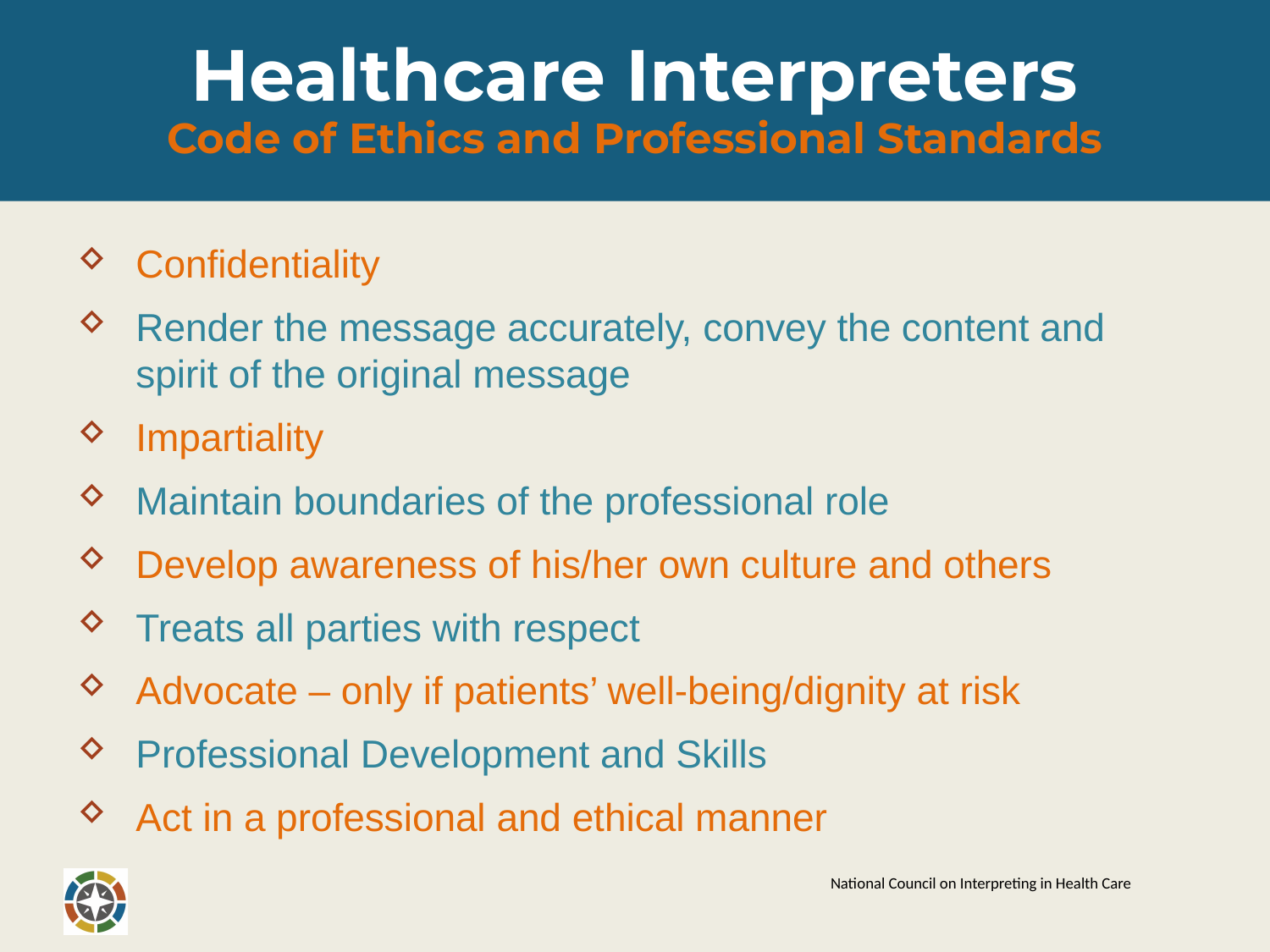

# Healthcare Interpreters Code of Ethics and Professional Standards
Confidentiality
Render the message accurately, convey the content and spirit of the original message
Impartiality
Maintain boundaries of the professional role
Develop awareness of his/her own culture and others
Treats all parties with respect
Advocate – only if patients’ well-being/dignity at risk
Professional Development and Skills
Act in a professional and ethical manner

National Council on Interpreting in Health Care